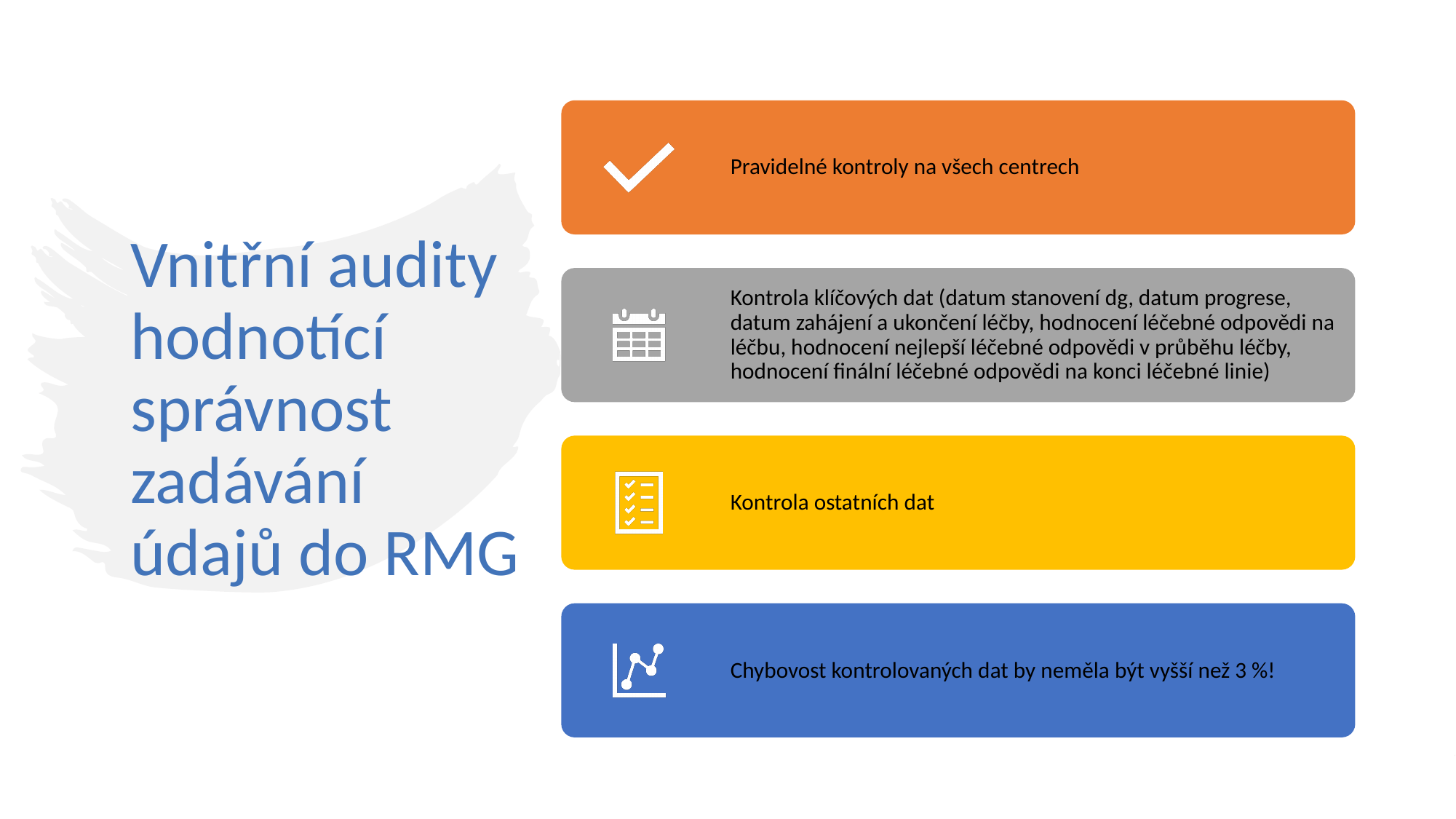

# Vnitřní audity hodnotící správnost zadávání údajů do RMG
Pravidelné kontroly na všech centrech
Kontrola klíčových dat (datum stanovení dg, datum progrese, datum zahájení a ukončení léčby, hodnocení léčebné odpovědi na léčbu, hodnocení nejlepší léčebné odpovědi v průběhu léčby, hodnocení finální léčebné odpovědi na konci léčebné linie)
Kontrola ostatních dat
Chybovost kontrolovaných dat by neměla být vyšší než 3 %!